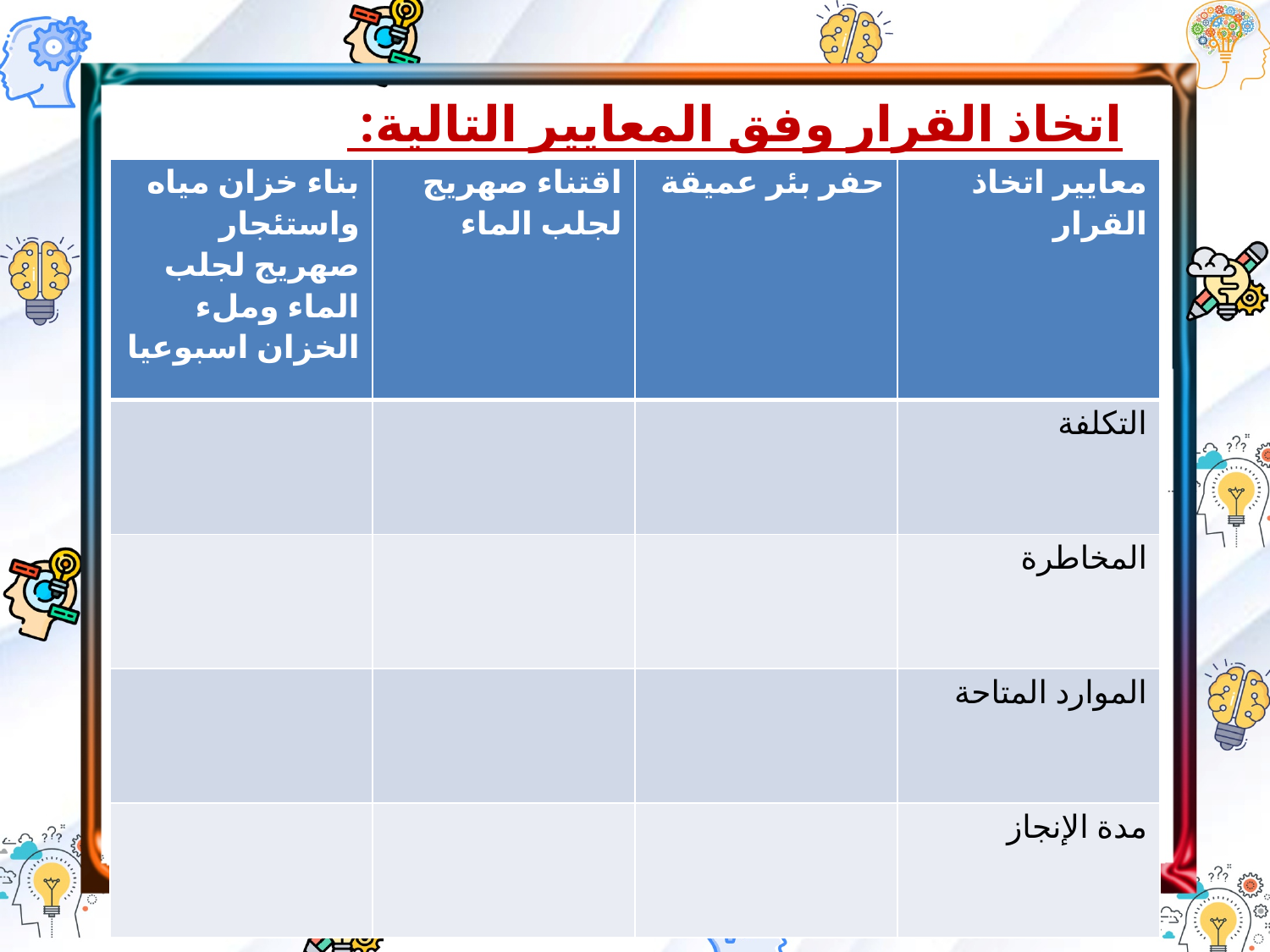

اتخاذ القرار وفق المعايير التالية:
| بناء خزان مياه واستئجار صهريج لجلب الماء وملء الخزان اسبوعيا | اقتناء صهريج لجلب الماء | حفر بئر عميقة | معايير اتخاذ القرار |
| --- | --- | --- | --- |
|  |  |  | التكلفة |
|  |  |  | المخاطرة |
|  |  |  | الموارد المتاحة |
|  |  |  | مدة الإنجاز |